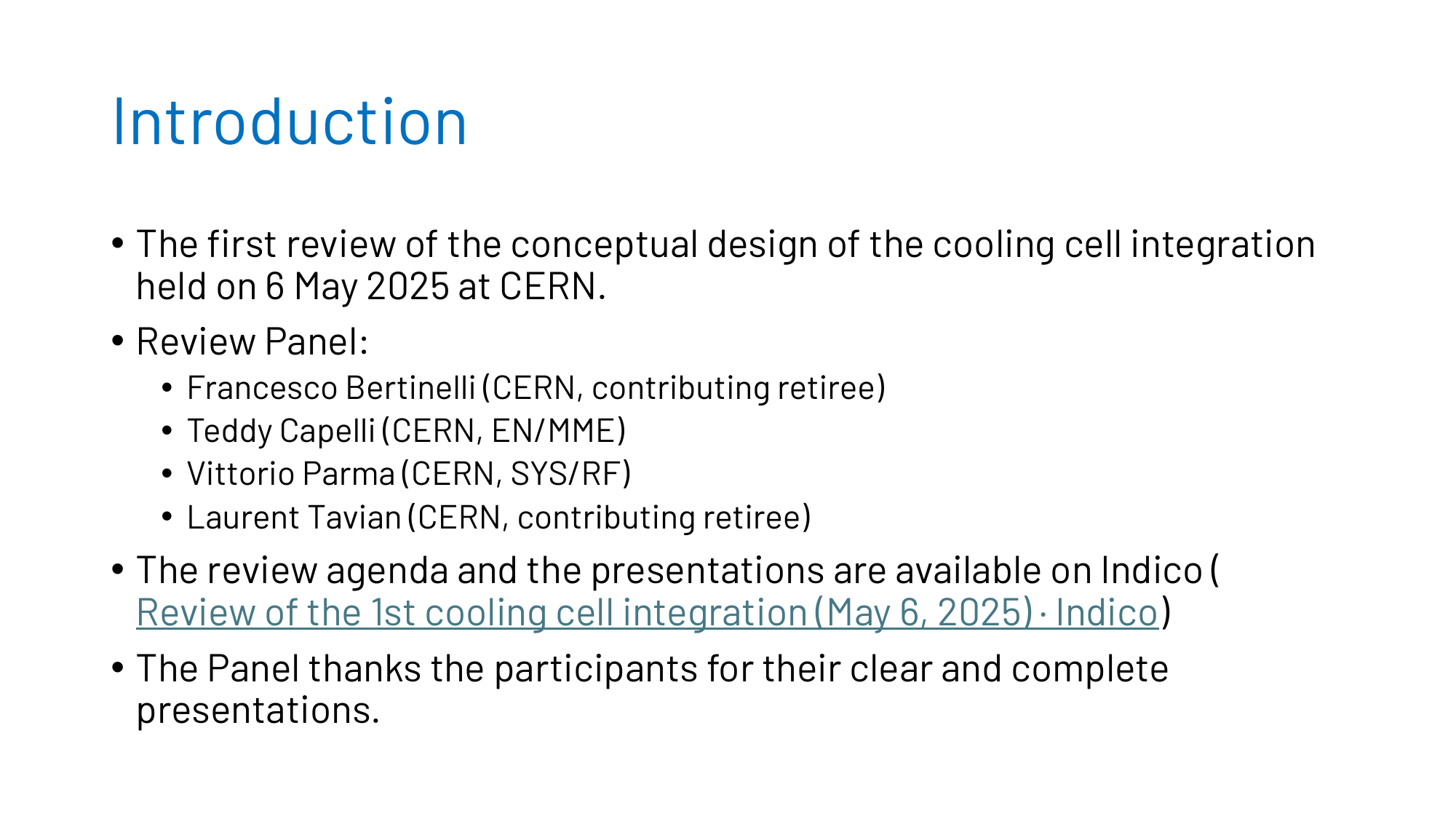

# Introduction
The first review of the conceptual design of the cooling cell integration held on 6 May 2025 at CERN.
Review Panel:
Francesco Bertinelli (CERN, contributing retiree)
Teddy Capelli (CERN, EN/MME)
Vittorio Parma (CERN, SYS/RF)
Laurent Tavian (CERN, contributing retiree)
The review agenda and the presentations are available on Indico (Review of the 1st cooling cell integration (May 6, 2025) · Indico)
The Panel thanks the participants for their clear and complete presentations.